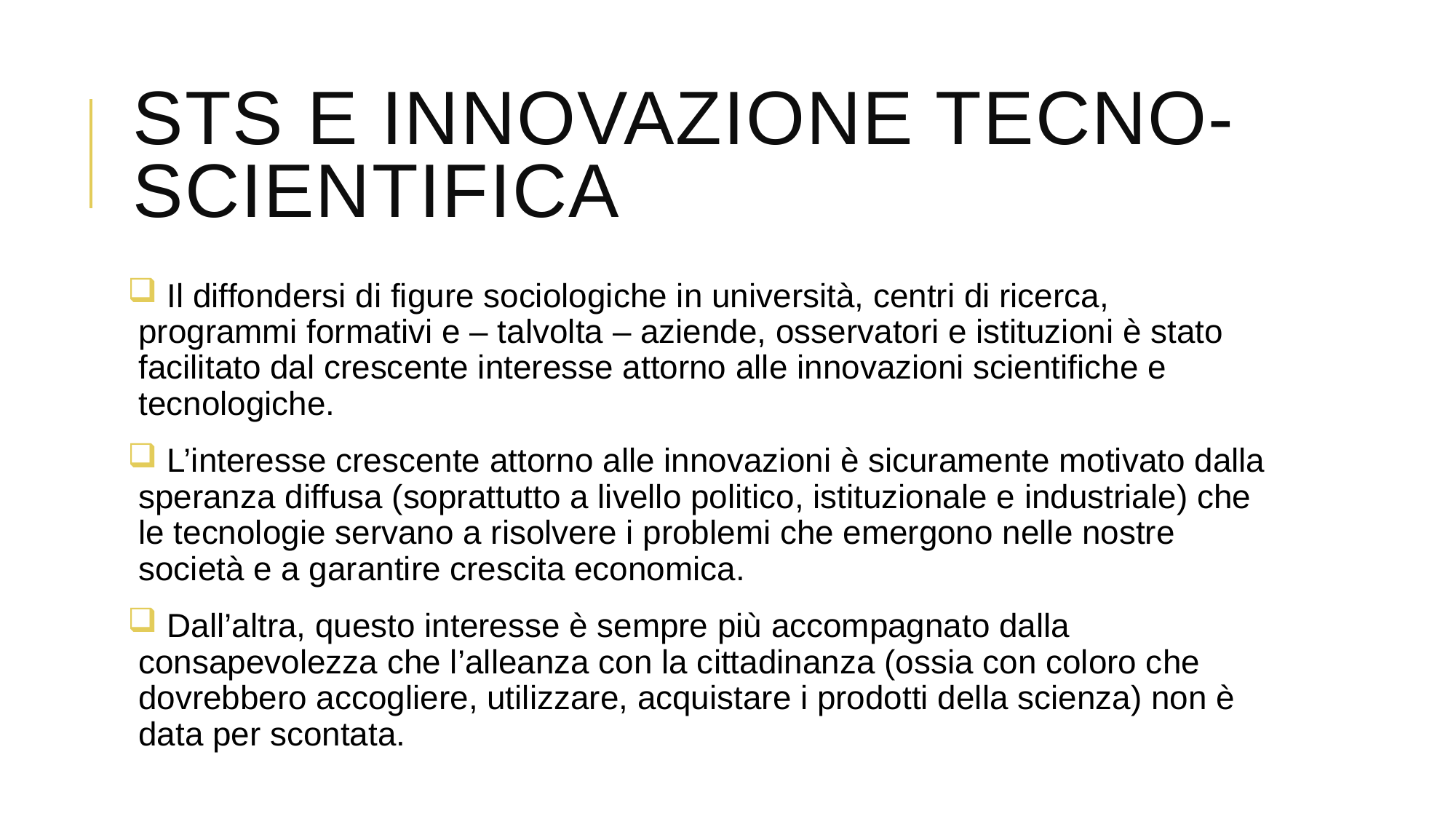

# STS e innovazione tecno-scientifica
 Il diffondersi di figure sociologiche in università, centri di ricerca, programmi formativi e – talvolta – aziende, osservatori e istituzioni è stato facilitato dal crescente interesse attorno alle innovazioni scientifiche e tecnologiche.
 L’interesse crescente attorno alle innovazioni è sicuramente motivato dalla speranza diffusa (soprattutto a livello politico, istituzionale e industriale) che le tecnologie servano a risolvere i problemi che emergono nelle nostre società e a garantire crescita economica.
 Dall’altra, questo interesse è sempre più accompagnato dalla consapevolezza che l’alleanza con la cittadinanza (ossia con coloro che dovrebbero accogliere, utilizzare, acquistare i prodotti della scienza) non è data per scontata.